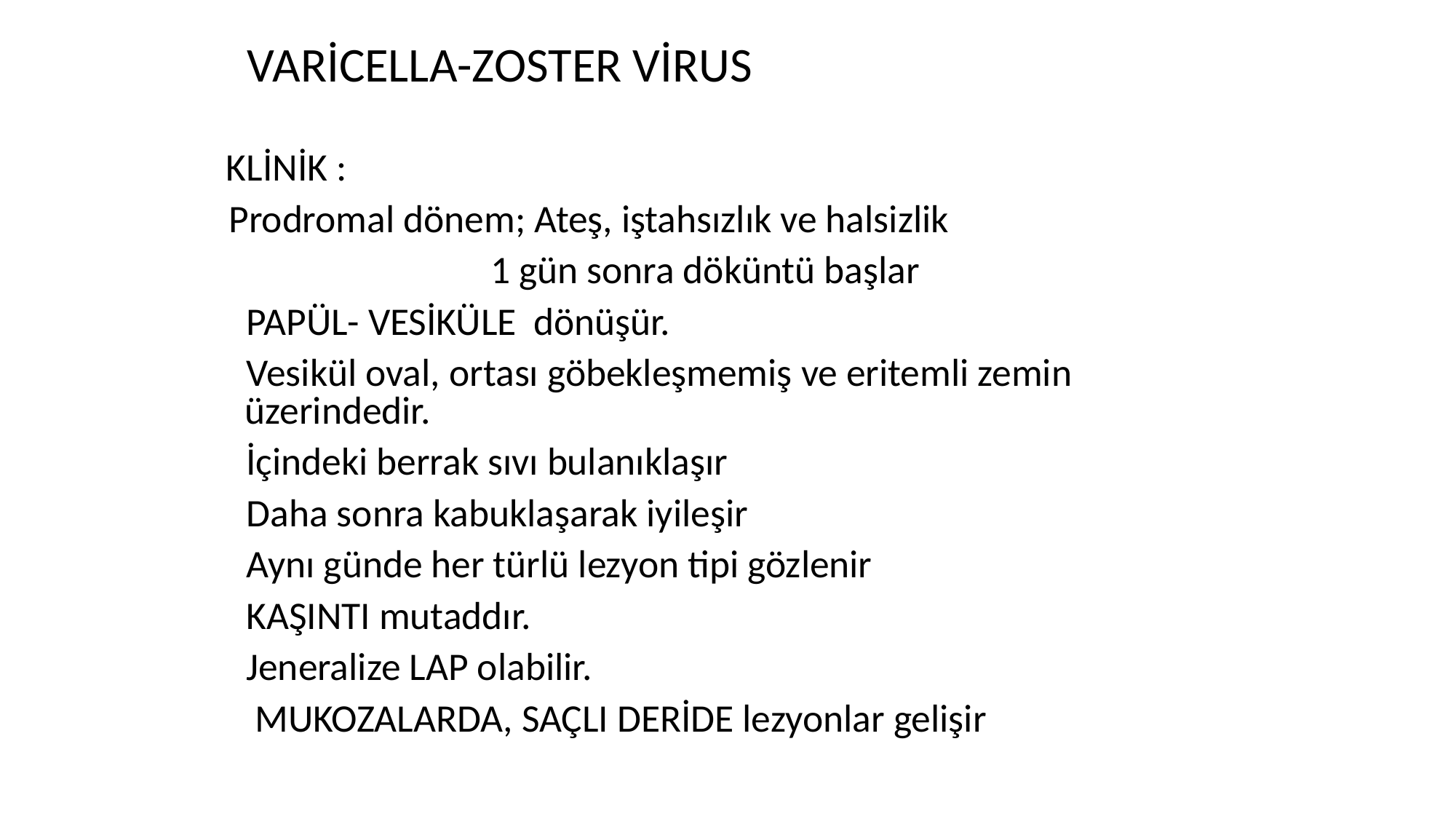

# VARİCELLA-ZOSTER VİRUS
 KLİNİK :
 Prodromal dönem; Ateş, iştahsızlık ve halsizlik
                               1 gün sonra döküntü başlar
   PAPÜL- VESİKÜLE  dönüşür.
   Vesikül oval, ortası göbekleşmemiş ve eritemli zemin üzerindedir.
   İçindeki berrak sıvı bulanıklaşır
   Daha sonra kabuklaşarak iyileşir
   Aynı günde her türlü lezyon tipi gözlenir
   KAŞINTI mutaddır.
   Jeneralize LAP olabilir.
    MUKOZALARDA, SAÇLI DERİDE lezyonlar gelişir